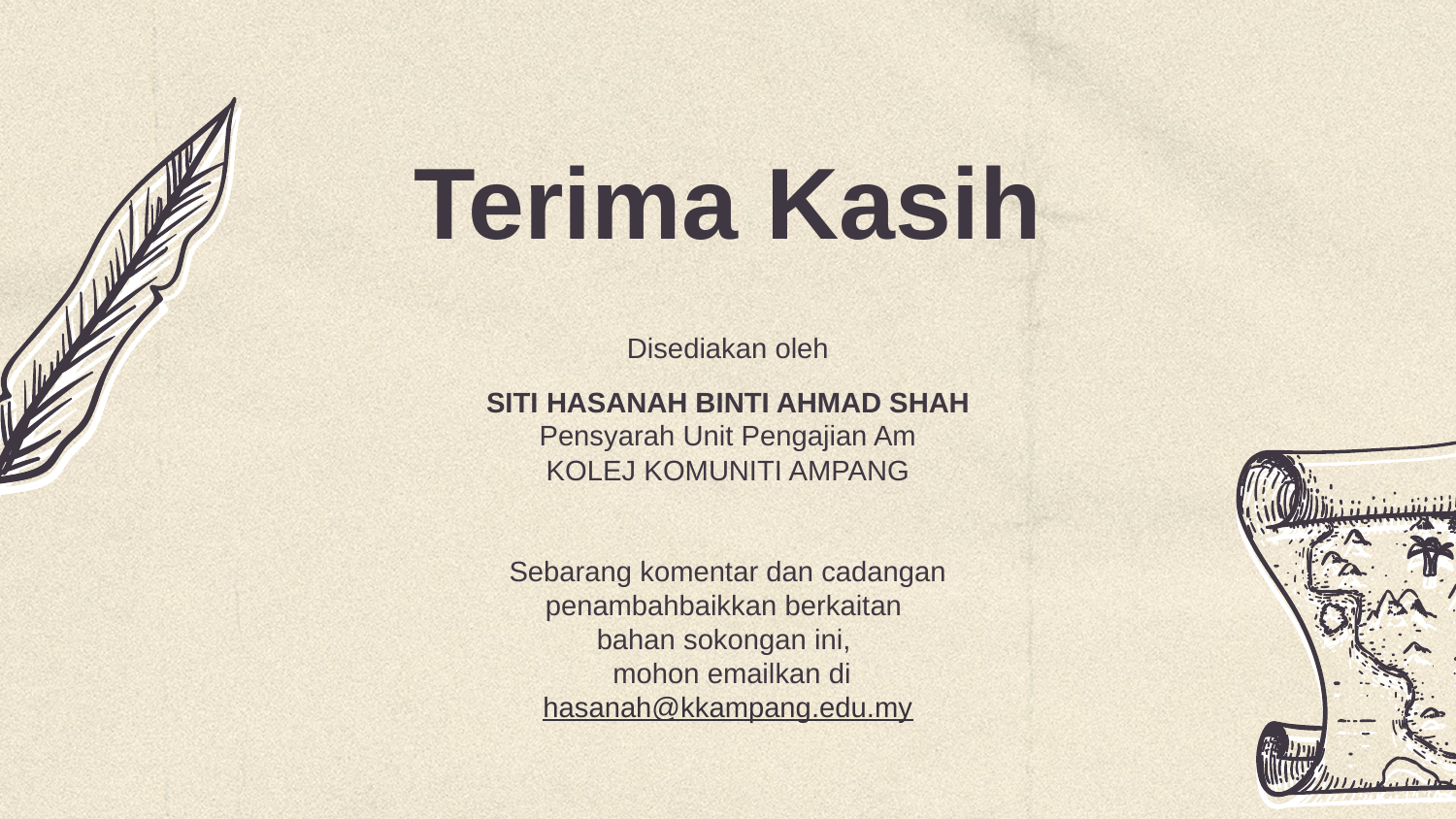

# Terima Kasih

Disediakan oleh
SITI HASANAH BINTI AHMAD SHAH
Pensyarah Unit Pengajian Am
KOLEJ KOMUNITI AMPANG

Sebarang komentar dan cadangan penambahbaikkan berkaitan
bahan sokongan ini,
 mohon emailkan di
hasanah@kkampang.edu.my